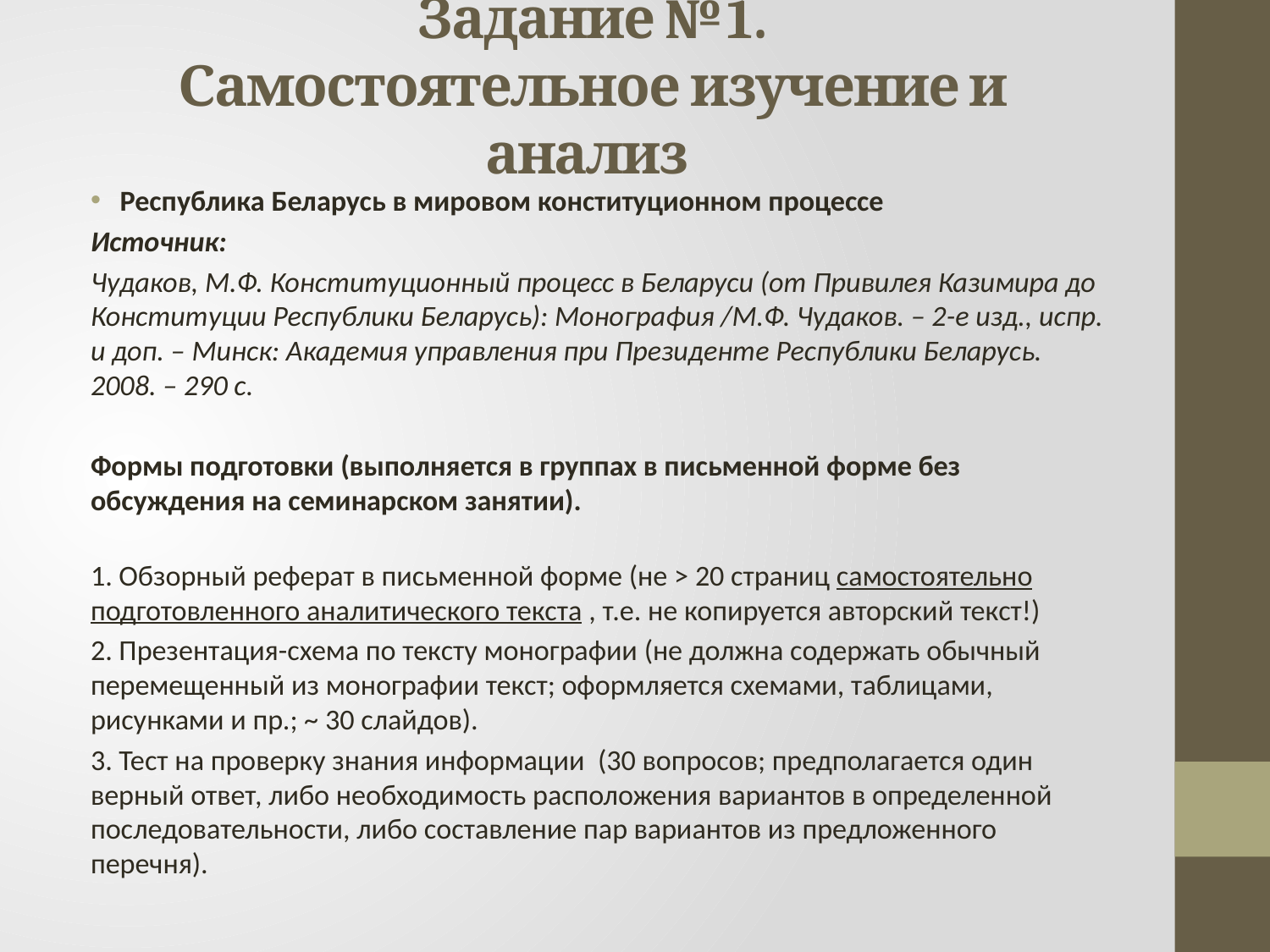

# Задание №1. Самостоятельное изучение и анализ
Республика Беларусь в мировом конституционном процессе
Источник:
Чудаков, М.Ф. Конституционный процесс в Беларуси (от Привилея Казимира до Конституции Республики Беларусь): Монография /М.Ф. Чудаков. – 2-е изд., испр. и доп. – Минск: Академия управления при Президенте Республики Беларусь. 2008. – 290 с.

Формы подготовки (выполняется в группах в письменной форме без обсуждения на семинарском занятии).
1. Обзорный реферат в письменной форме (не > 20 страниц самостоятельно подготовленного аналитического текста , т.е. не копируется авторский текст!)
2. Презентация-схема по тексту монографии (не должна содержать обычный перемещенный из монографии текст; оформляется схемами, таблицами, рисунками и пр.; ~ 30 слайдов).
3. Тест на проверку знания информации  (30 вопросов; предполагается один верный ответ, либо необходимость расположения вариантов в определенной последовательности, либо составление пар вариантов из предложенного перечня).